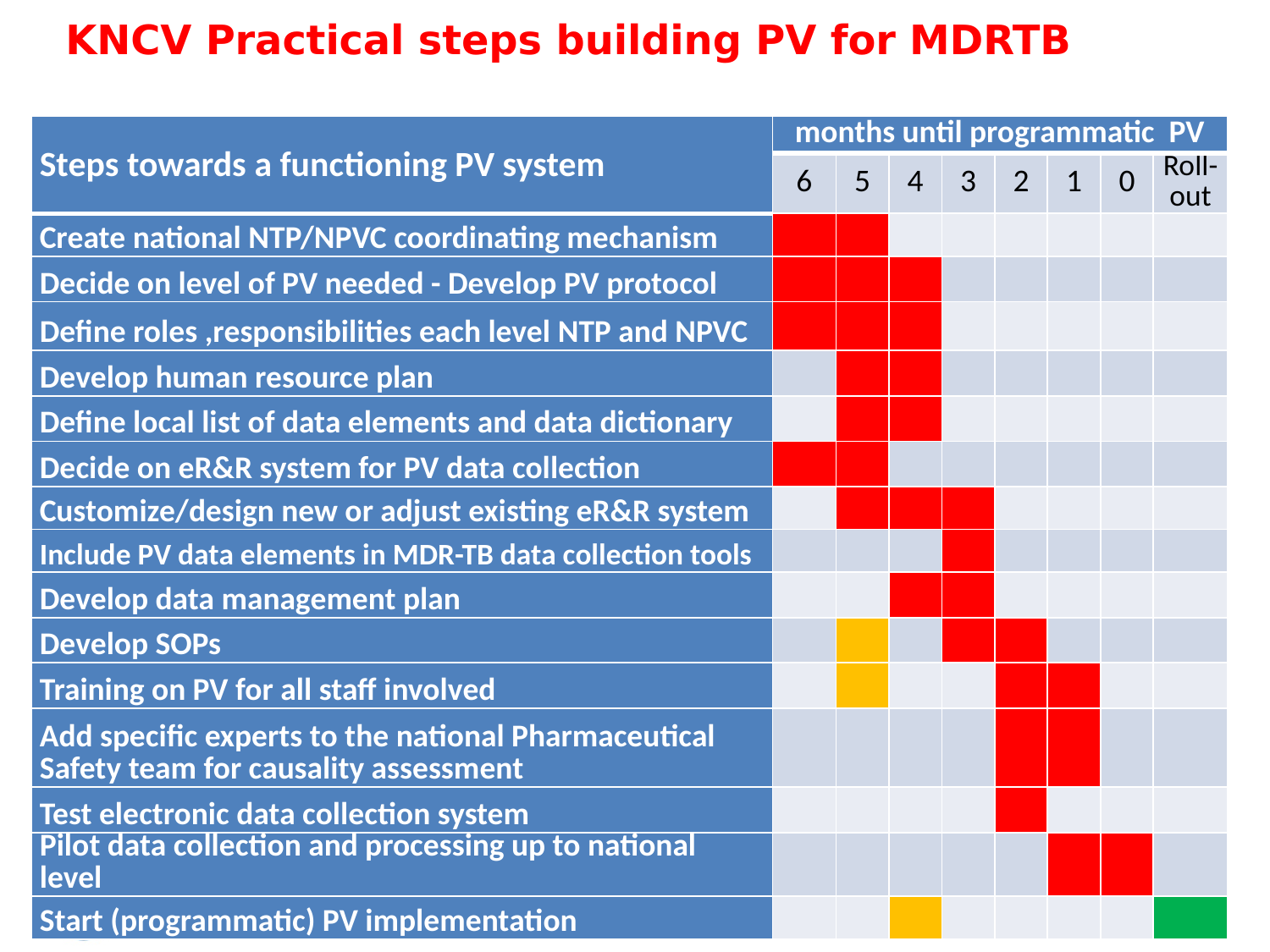

KNCV Practical steps building PV for MDRTB
| Steps towards a functioning PV system | months until programmatic PV |  |  |  |  |  |  |  |
| --- | --- | --- | --- | --- | --- | --- | --- | --- |
|  | 6 | 5 | 4 | 3 | 2 | 1 | 0 | Roll-out |
| Create national NTP/NPVC coordinating mechanism |  |  |  |  |  |  |  |  |
| Decide on level of PV needed - Develop PV protocol |  |  |  |  |  |  |  |  |
| Define roles ,responsibilities each level NTP and NPVC |  |  |  |  |  |  |  |  |
| Develop human resource plan |  |  |  |  |  |  |  |  |
| Define local list of data elements and data dictionary |  |  |  |  |  |  |  |  |
| Decide on eR&R system for PV data collection |  |  |  |  |  |  |  |  |
| Customize/design new or adjust existing eR&R system |  |  |  |  |  |  |  |  |
| Include PV data elements in MDR-TB data collection tools |  |  |  |  |  |  |  |  |
| Develop data management plan |  |  |  |  |  |  |  |  |
| Develop SOPs |  |  |  |  |  |  |  |  |
| Training on PV for all staff involved |  |  |  |  |  |  |  |  |
| Add specific experts to the national Pharmaceutical Safety team for causality assessment |  |  |  |  |  |  |  |  |
| Test electronic data collection system |  |  |  |  |  |  |  |  |
| Pilot data collection and processing up to national level |  |  |  |  |  |  |  |  |
| Start (programmatic) PV implementation |  |  |  |  |  |  |  |  |